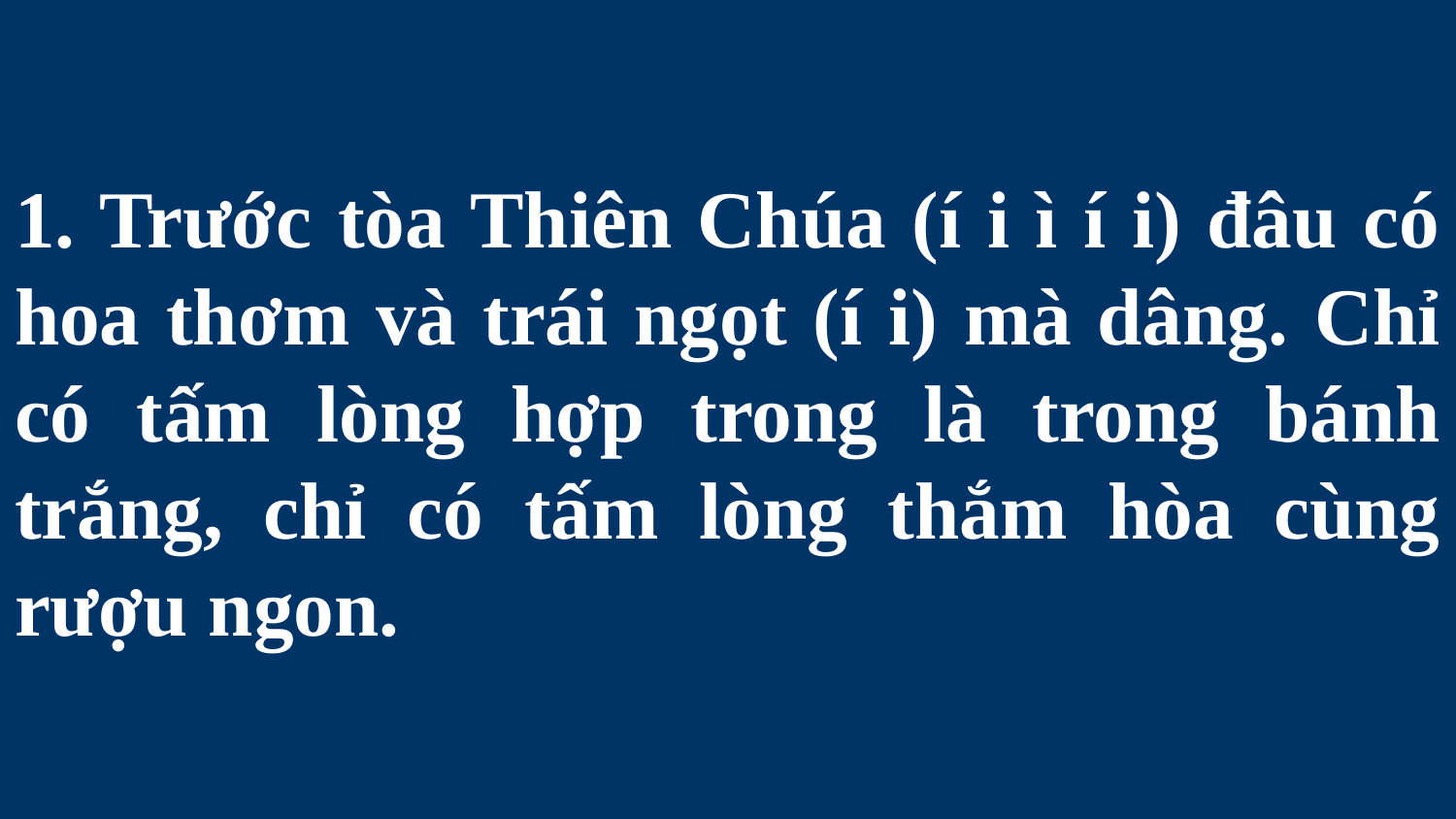

# 1. Trước tòa Thiên Chúa (í i ì í i) đâu có hoa thơm và trái ngọt (í i) mà dâng. Chỉ có tấm lòng hợp trong là trong bánh trắng, chỉ có tấm lòng thắm hòa cùng rượu ngon.